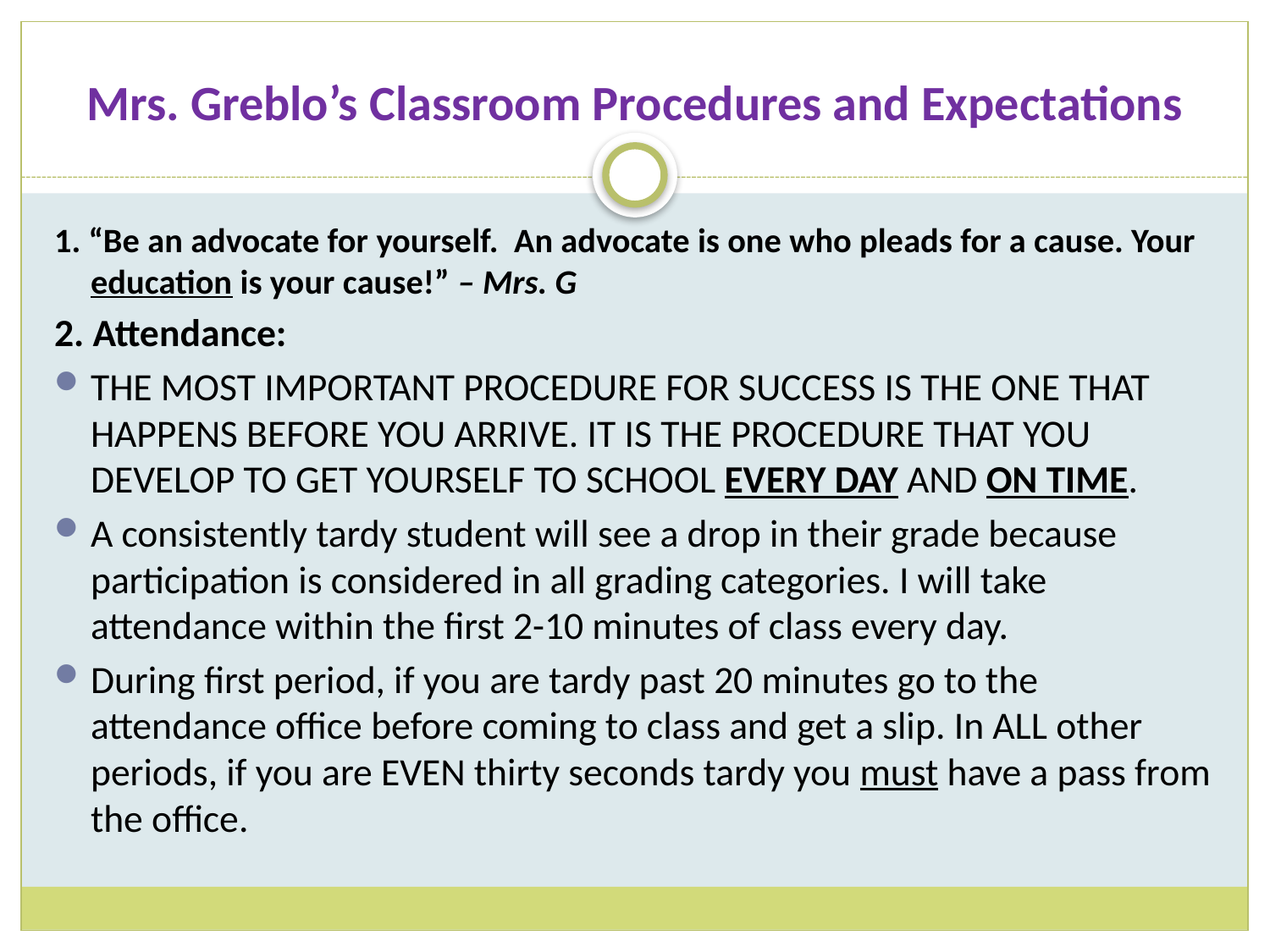

# Mrs. Greblo’s Classroom Procedures and Expectations
1. “Be an advocate for yourself.  An advocate is one who pleads for a cause. Your education is your cause!” – Mrs. G
2. Attendance:
THE MOST IMPORTANT PROCEDURE FOR SUCCESS IS THE ONE THAT HAPPENS BEFORE YOU ARRIVE. IT IS THE PROCEDURE THAT YOU DEVELOP TO GET YOURSELF TO SCHOOL EVERY DAY AND ON TIME.
A consistently tardy student will see a drop in their grade because participation is considered in all grading categories. I will take attendance within the first 2-10 minutes of class every day.
During first period, if you are tardy past 20 minutes go to the attendance office before coming to class and get a slip. In ALL other periods, if you are EVEN thirty seconds tardy you must have a pass from the office.